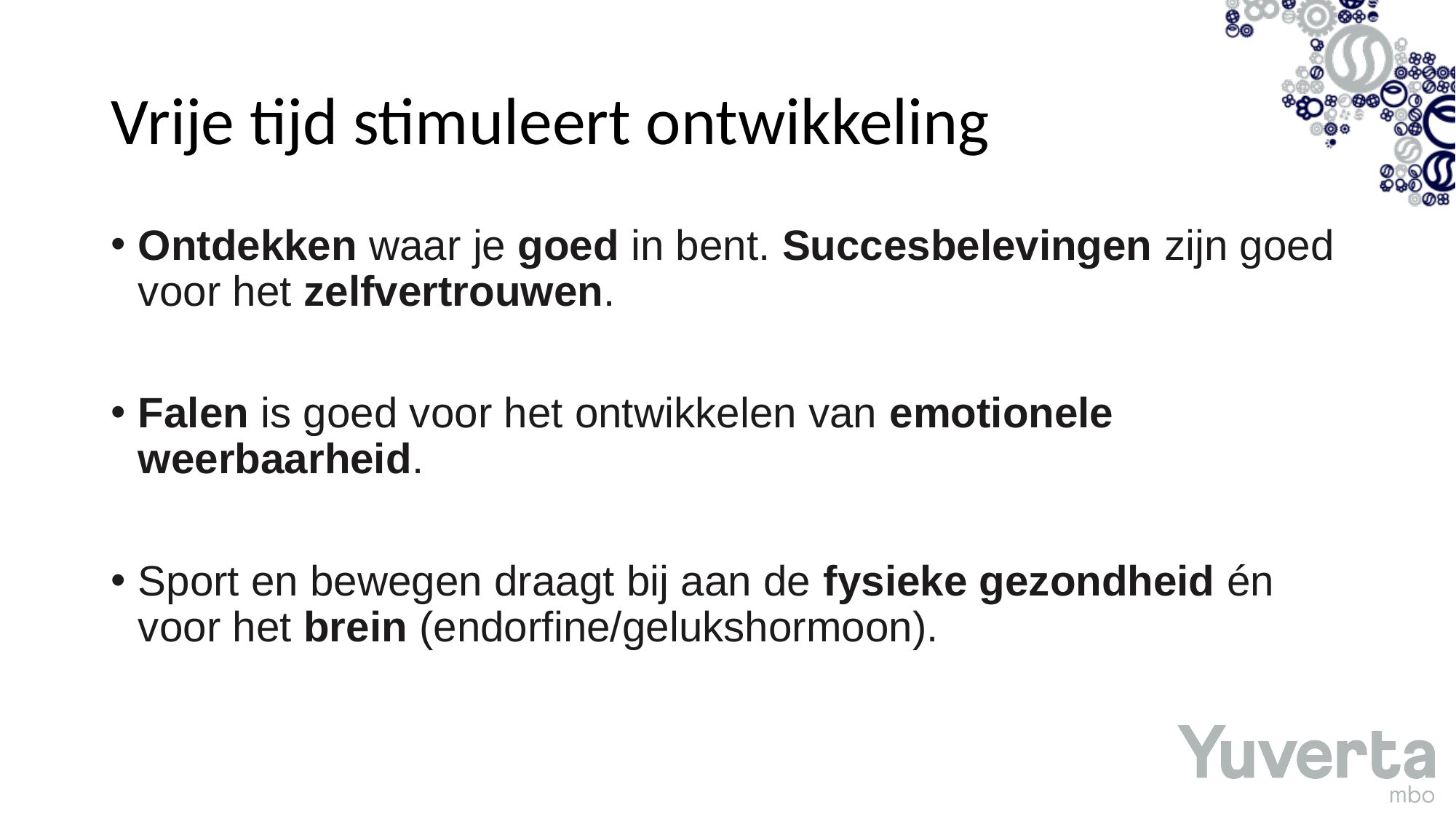

# Vrije tijd stimuleert ontwikkeling
Ontdekken waar je goed in bent. Succesbelevingen zijn goed voor het zelfvertrouwen.

Falen is goed voor het ontwikkelen van emotionele weerbaarheid.

Sport en bewegen draagt bij aan de fysieke gezondheid én voor het brein (endorfine/gelukshormoon).